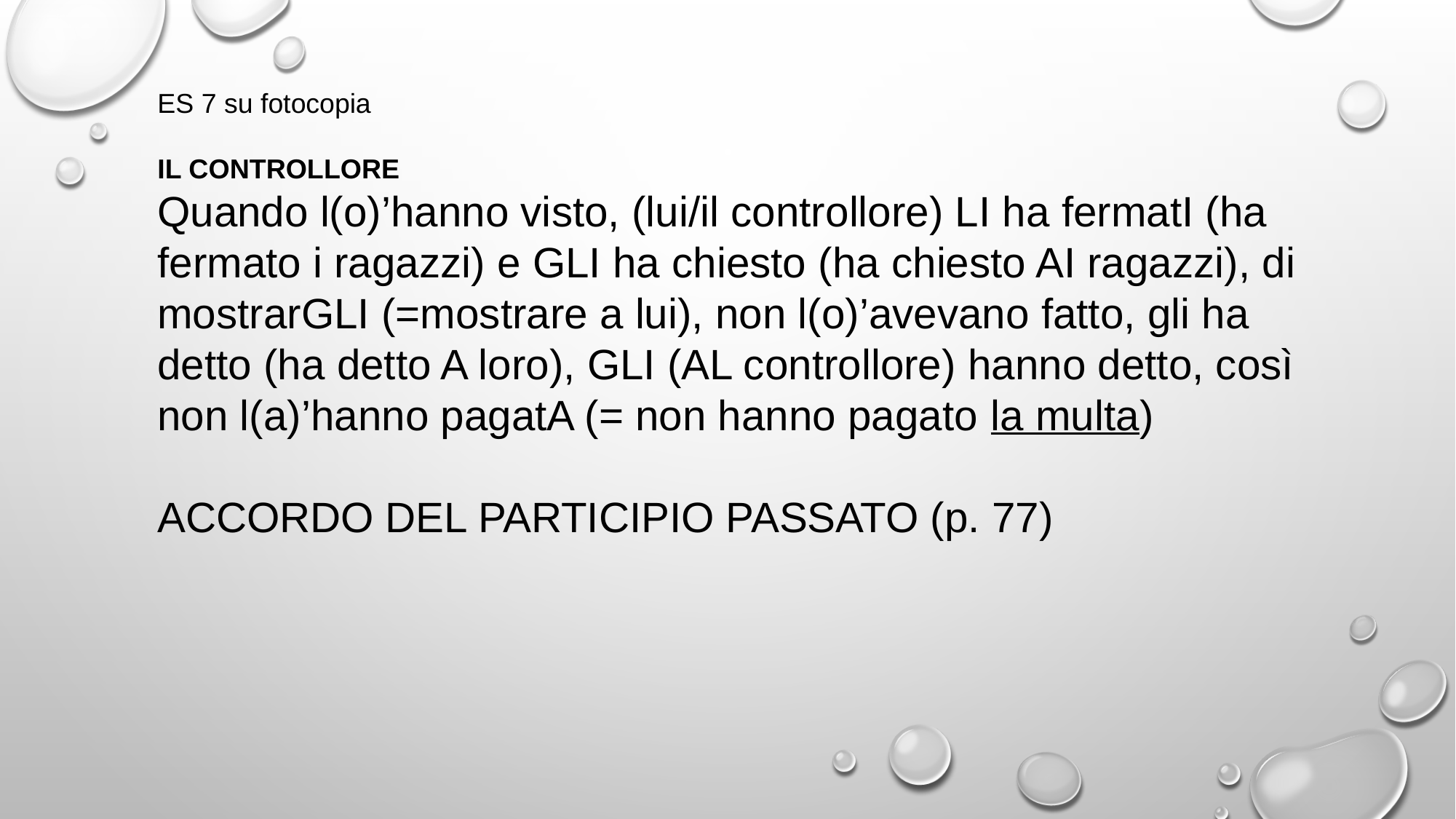

ES 7 su fotocopia

IL CONTROLLORE
Quando l(o)’hanno visto, (lui/il controllore) LI ha fermatI (ha fermato i ragazzi) e GLI ha chiesto (ha chiesto AI ragazzi), di mostrarGLI (=mostrare a lui), non l(o)’avevano fatto, gli ha detto (ha detto A loro), GLI (AL controllore) hanno detto, così non l(a)’hanno pagatA (= non hanno pagato la multa)

ACCORDO DEL PARTICIPIO PASSATO (p. 77)